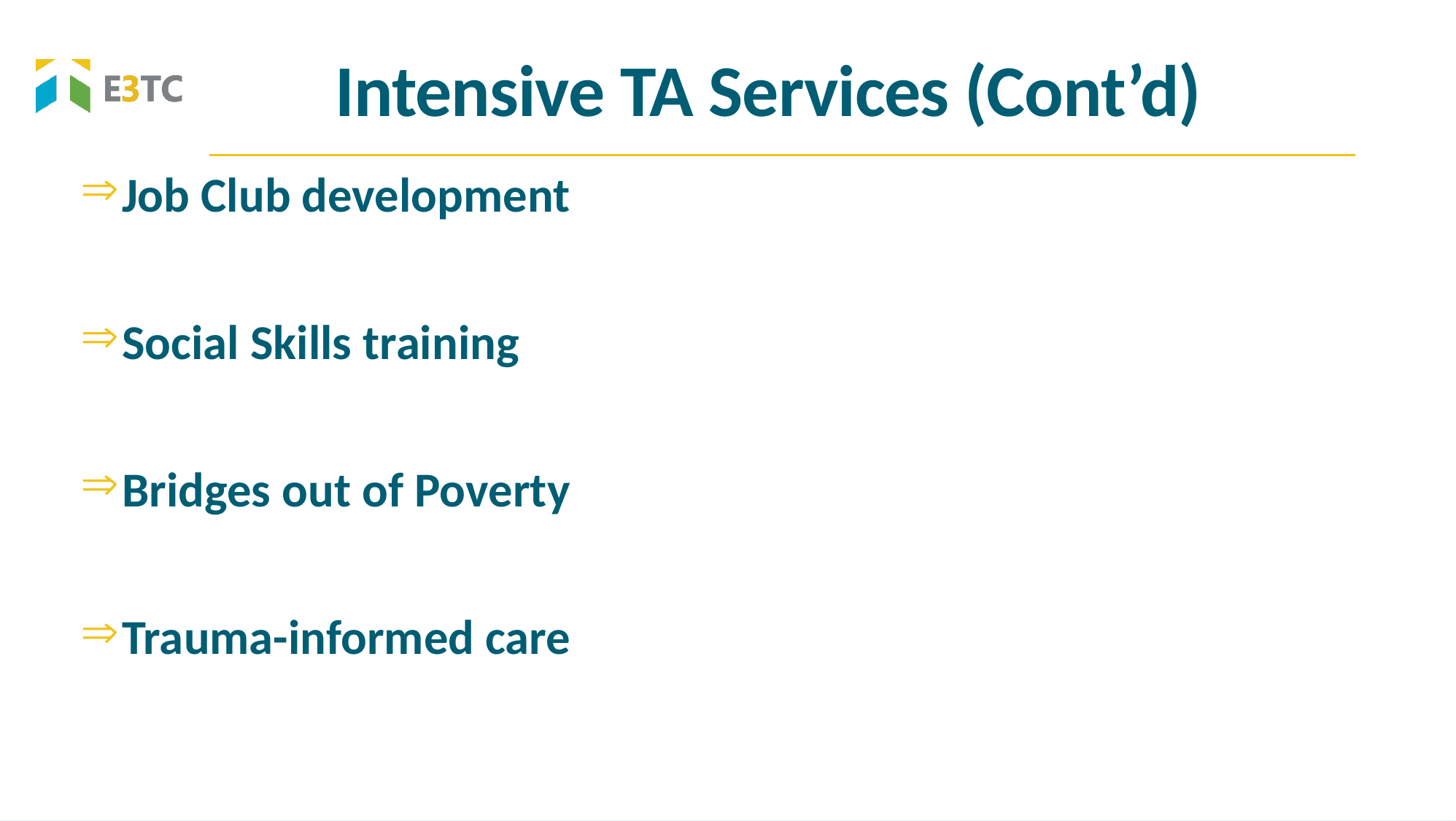

# Intensive TA Services (Cont’d)
Job Club development

Social Skills training

Bridges out of Poverty

Trauma-informed care